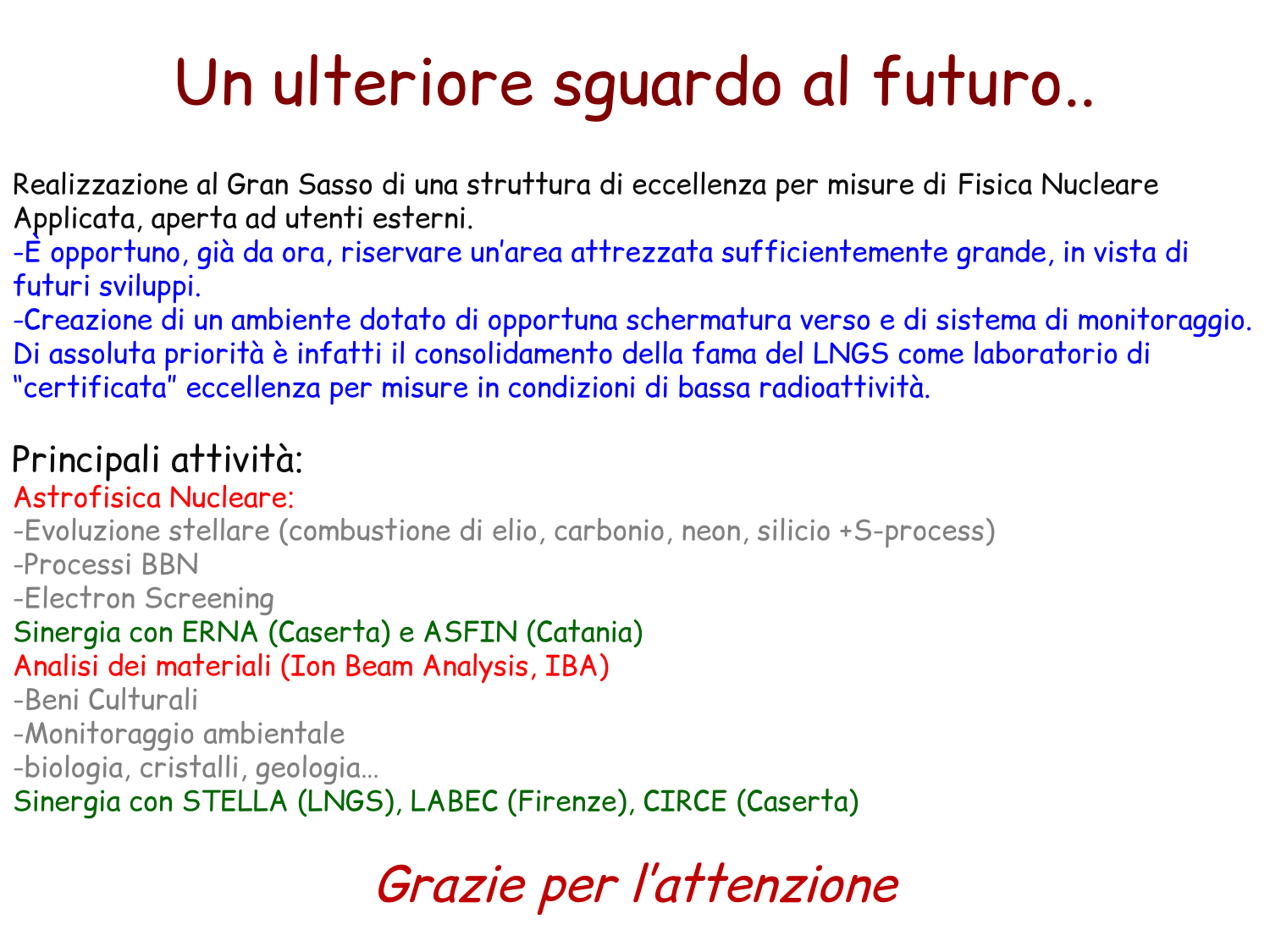

Un ulteriore sguardo al futuro..
Realizzazione al Gran Sasso di una struttura di eccellenza per misure di Fisica Nucleare Applicata, aperta ad utenti esterni.
-È opportuno, già da ora, riservare un’area attrezzata sufficientemente grande, in vista di futuri sviluppi.
-Creazione di un ambiente dotato di opportuna schermatura verso e di sistema di monitoraggio. Di assoluta priorità è infatti il consolidamento della fama del LNGS come laboratorio di “certificata” eccellenza per misure in condizioni di bassa radioattività.

Principali attività:
Astrofisica Nucleare:
-Evoluzione stellare (combustione di elio, carbonio, neon, silicio +S-process)
-Processi BBN
-Electron Screening
Sinergia con ERNA (Caserta) e ASFIN (Catania)
Analisi dei materiali (Ion Beam Analysis, IBA)
-Beni Culturali
-Monitoraggio ambientale
-biologia, cristalli, geologia…
Sinergia con STELLA (LNGS), LABEC (Firenze), CIRCE (Caserta)
Grazie per l’attenzione